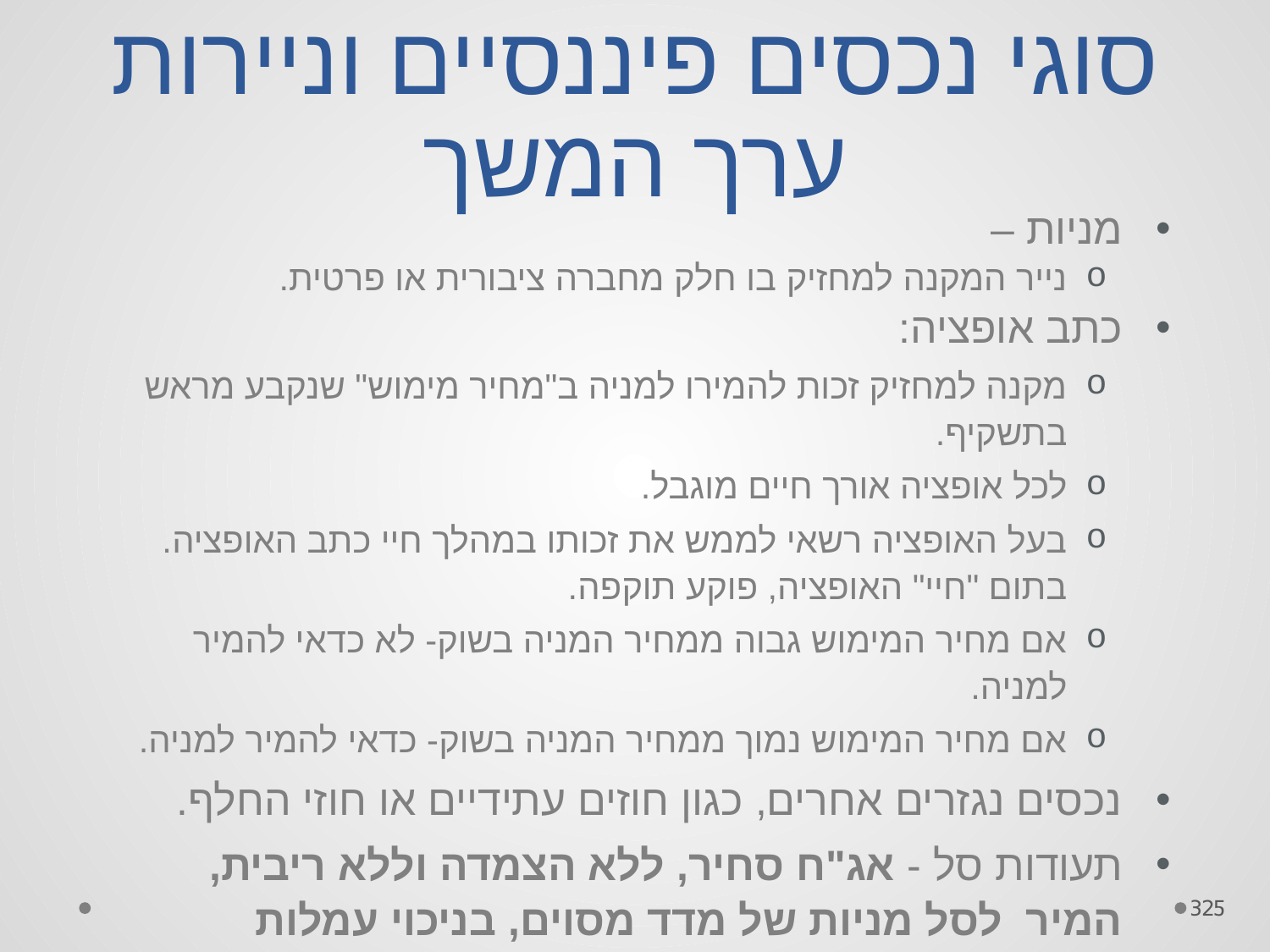

# סוגי נכסים פיננסיים וניירות ערך המשך
מניות –
נייר המקנה למחזיק בו חלק מחברה ציבורית או פרטית.
כתב אופציה:
מקנה למחזיק זכות להמירו למניה ב"מחיר מימוש" שנקבע מראש בתשקיף.
לכל אופציה אורך חיים מוגבל.
בעל האופציה רשאי לממש את זכותו במהלך חיי כתב האופציה. בתום "חיי" האופציה, פוקע תוקפה.
אם מחיר המימוש גבוה ממחיר המניה בשוק- לא כדאי להמיר למניה.
אם מחיר המימוש נמוך ממחיר המניה בשוק- כדאי להמיר למניה.
נכסים נגזרים אחרים, כגון חוזים עתידיים או חוזי החלף.
תעודות סל - אג"ח סחיר, ללא הצמדה וללא ריבית, המיר  לסל מניות של מדד מסוים, בניכוי עמלות שונות.
325